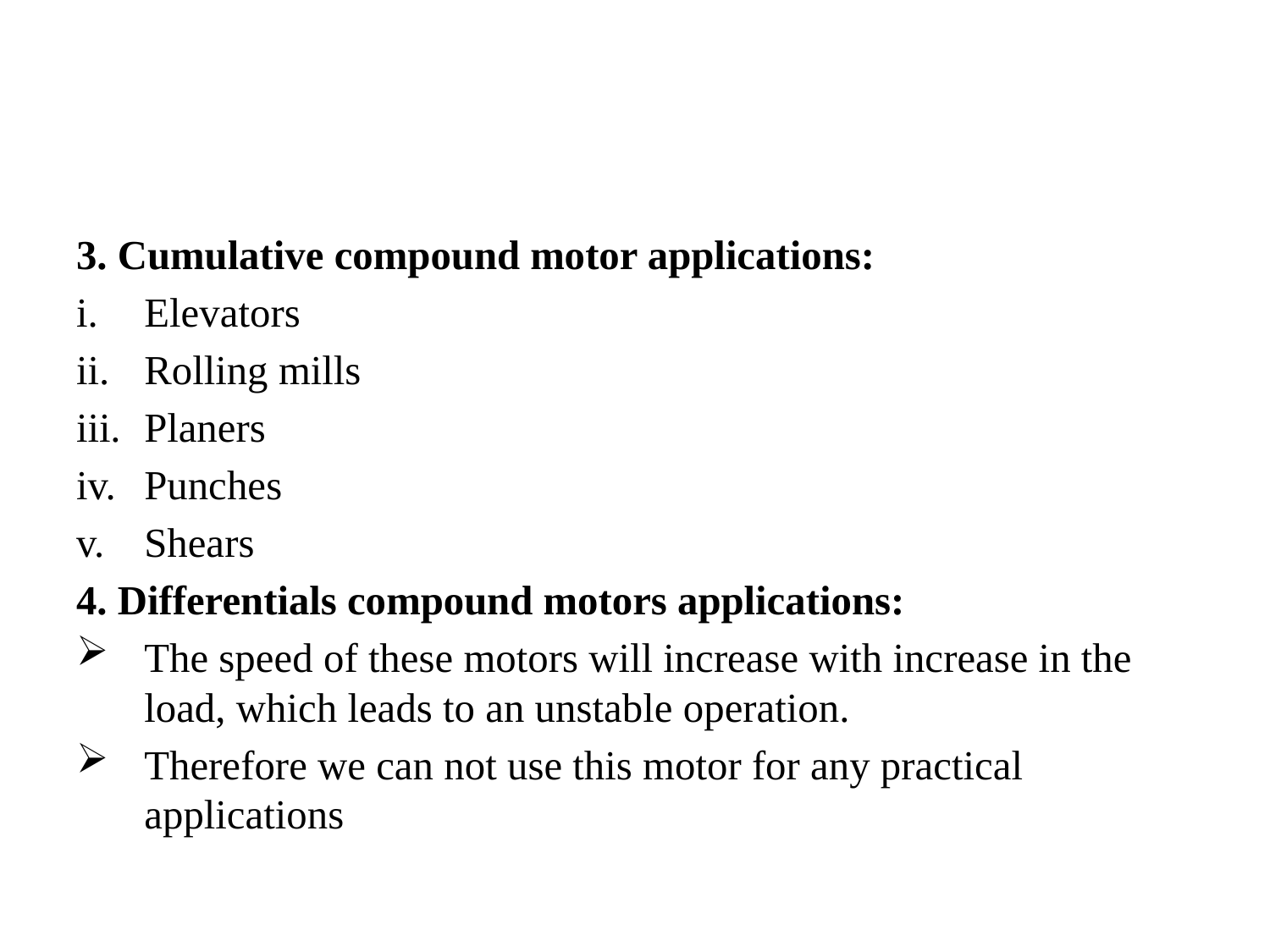

3. Cumulative compound motor applications:
Elevators
Rolling mills
Planers
Punches
Shears
4. Differentials compound motors applications:
The speed of these motors will increase with increase in the load, which leads to an unstable operation.
Therefore we can not use this motor for any practical applications